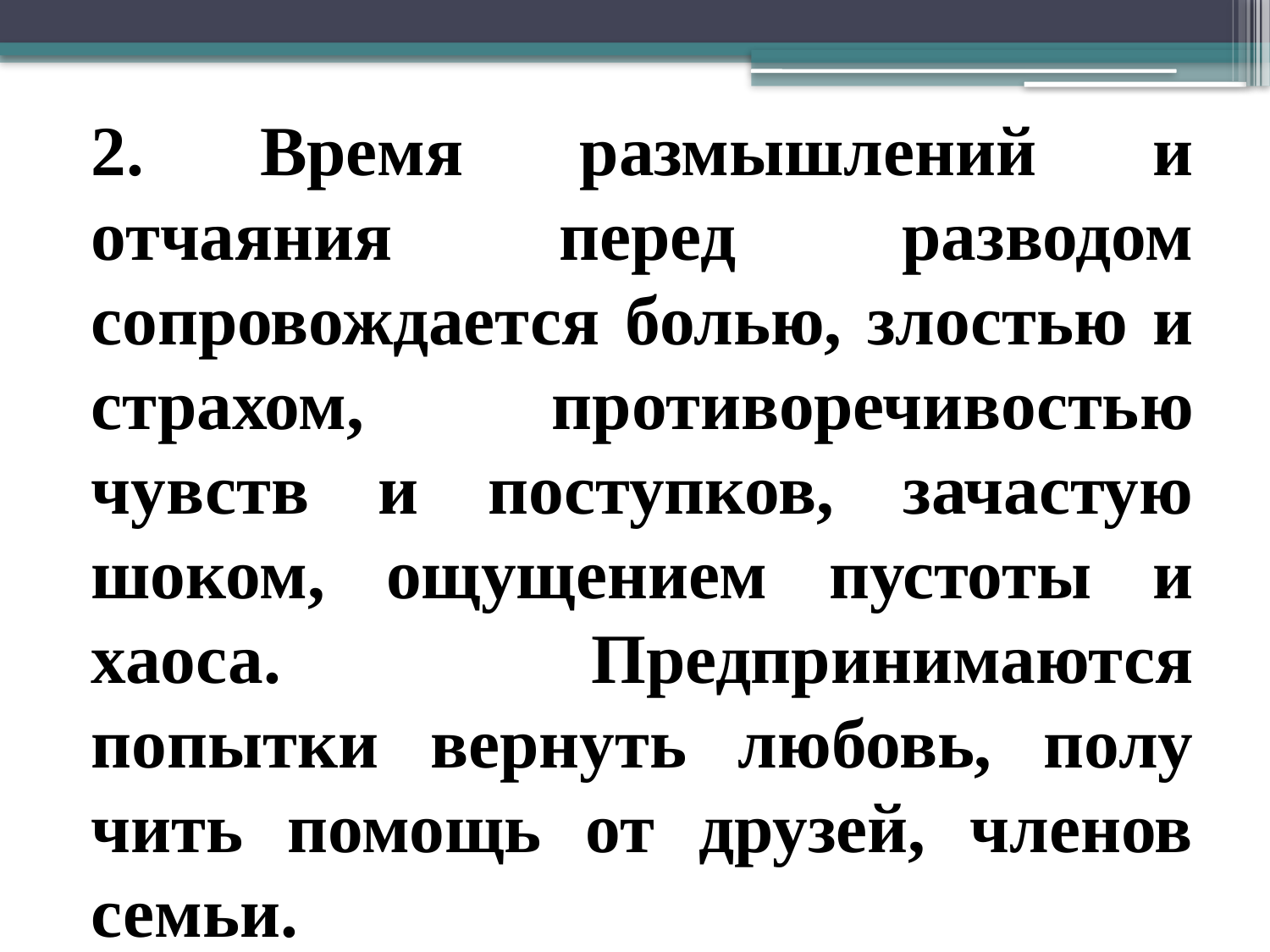

2. Время размышлений и отчаяния перед разводом сопровождается болью, зло­стью и страхом, противоречивостью чувств и поступков, зачастую шоком, ощу­щением пустоты и хаоса. Предпринимаются попытки вернуть любовь, полу­чить помощь от друзей, членов семьи.